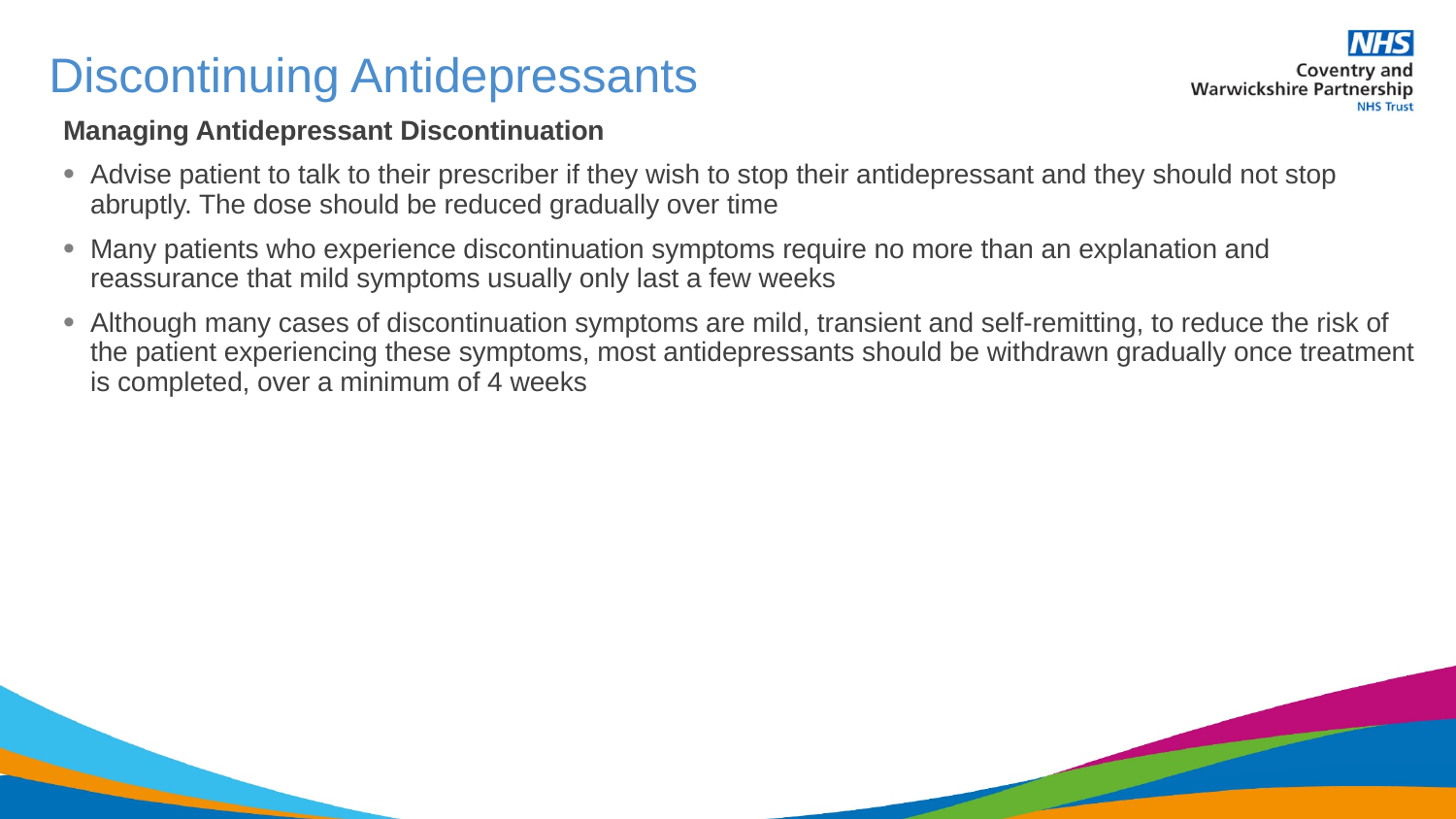

# Discontinuing Antidepressants
Managing Antidepressant Discontinuation
Advise patient to talk to their prescriber if they wish to stop their antidepressant and they should not stop abruptly. The dose should be reduced gradually over time
Many patients who experience discontinuation symptoms require no more than an explanation and reassurance that mild symptoms usually only last a few weeks
Although many cases of discontinuation symptoms are mild, transient and self-remitting, to reduce the risk of the patient experiencing these symptoms, most antidepressants should be withdrawn gradually once treatment is completed, over a minimum of 4 weeks